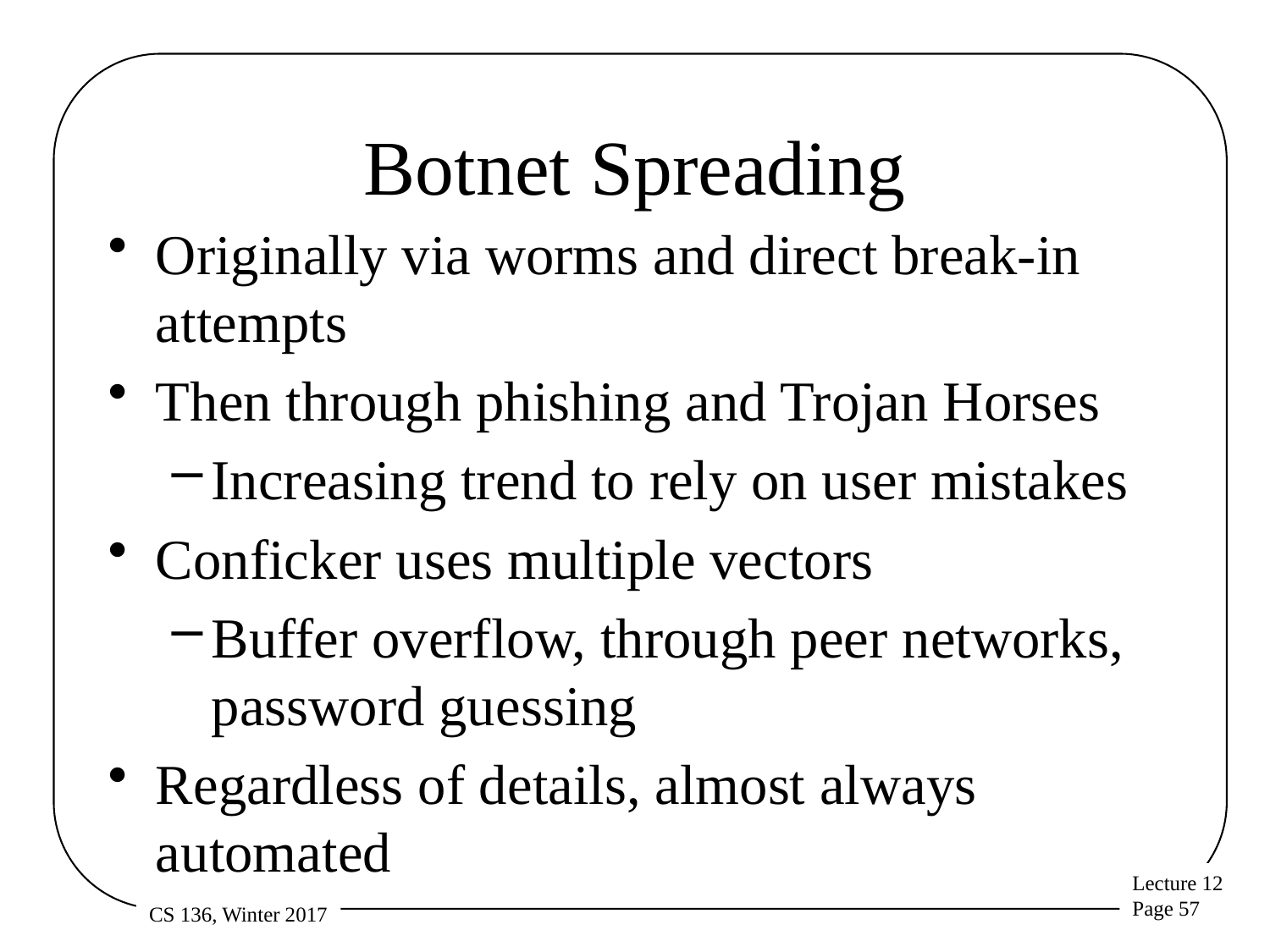

# Botnet Spreading
Originally via worms and direct break-in attempts
Then through phishing and Trojan Horses
Increasing trend to rely on user mistakes
Conficker uses multiple vectors
Buffer overflow, through peer networks, password guessing
Regardless of details, almost always automated